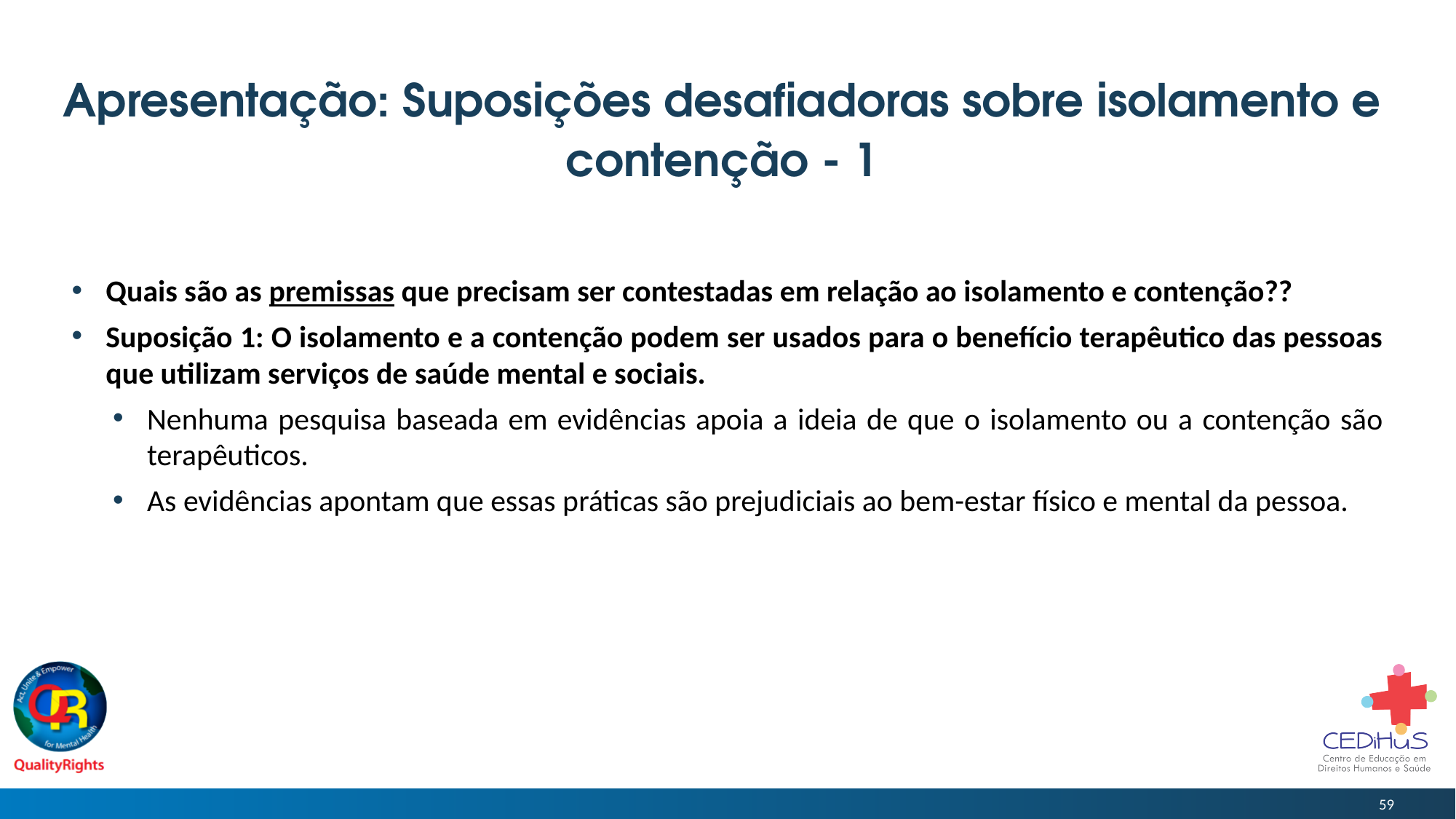

# Apresentação: Suposições desafiadoras sobre isolamento e contenção - 1
Quais são as premissas que precisam ser contestadas em relação ao isolamento e contenção??
Suposição 1: O isolamento e a contenção podem ser usados para o benefício terapêutico das pessoas que utilizam serviços de saúde mental e sociais.
Nenhuma pesquisa baseada em evidências apoia a ideia de que o isolamento ou a contenção são terapêuticos.
As evidências apontam que essas práticas são prejudiciais ao bem-estar físico e mental da pessoa.